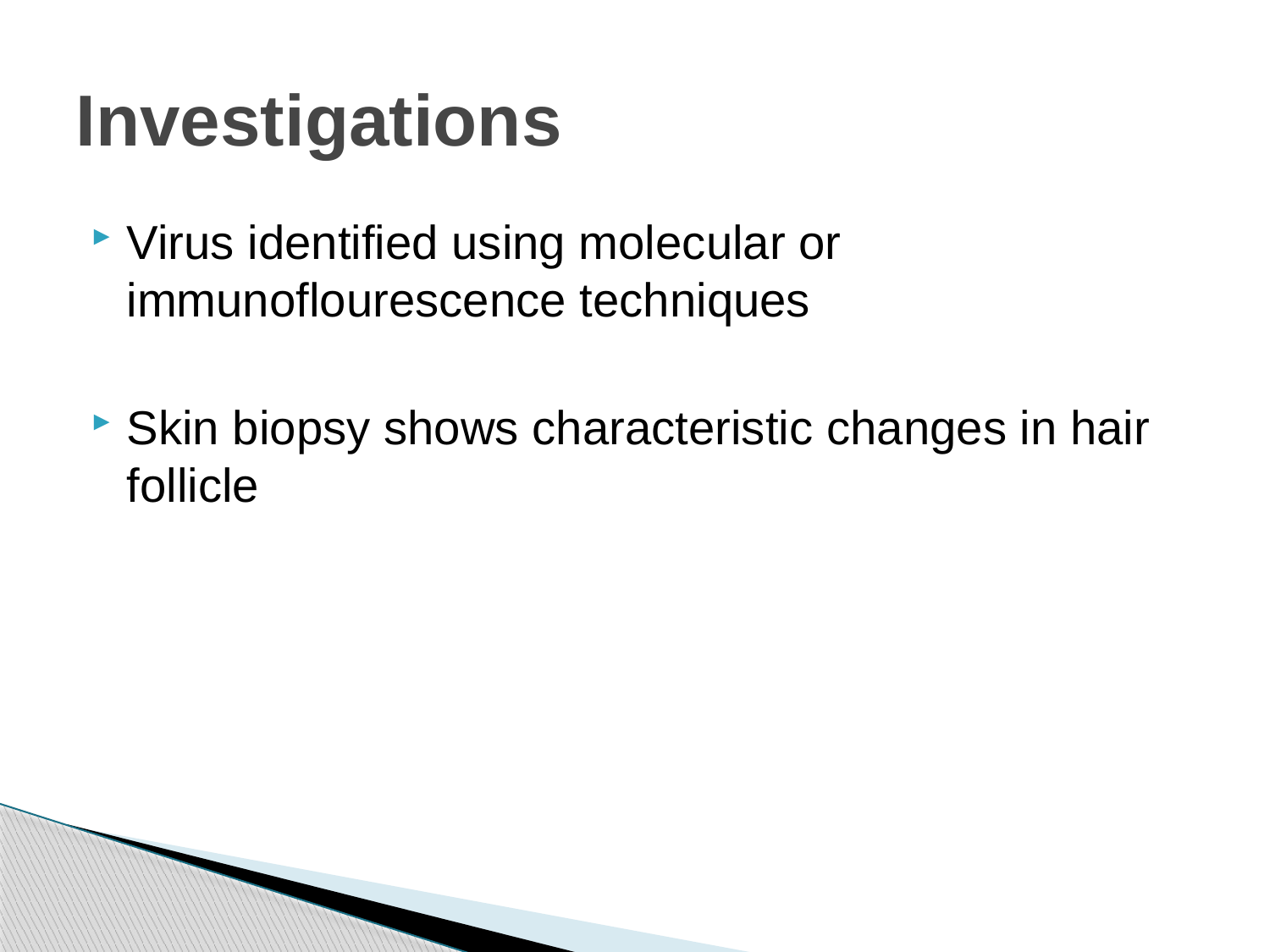

# Investigations
Virus identified using molecular or immunoflourescence techniques

Skin biopsy shows characteristic changes in hair follicle